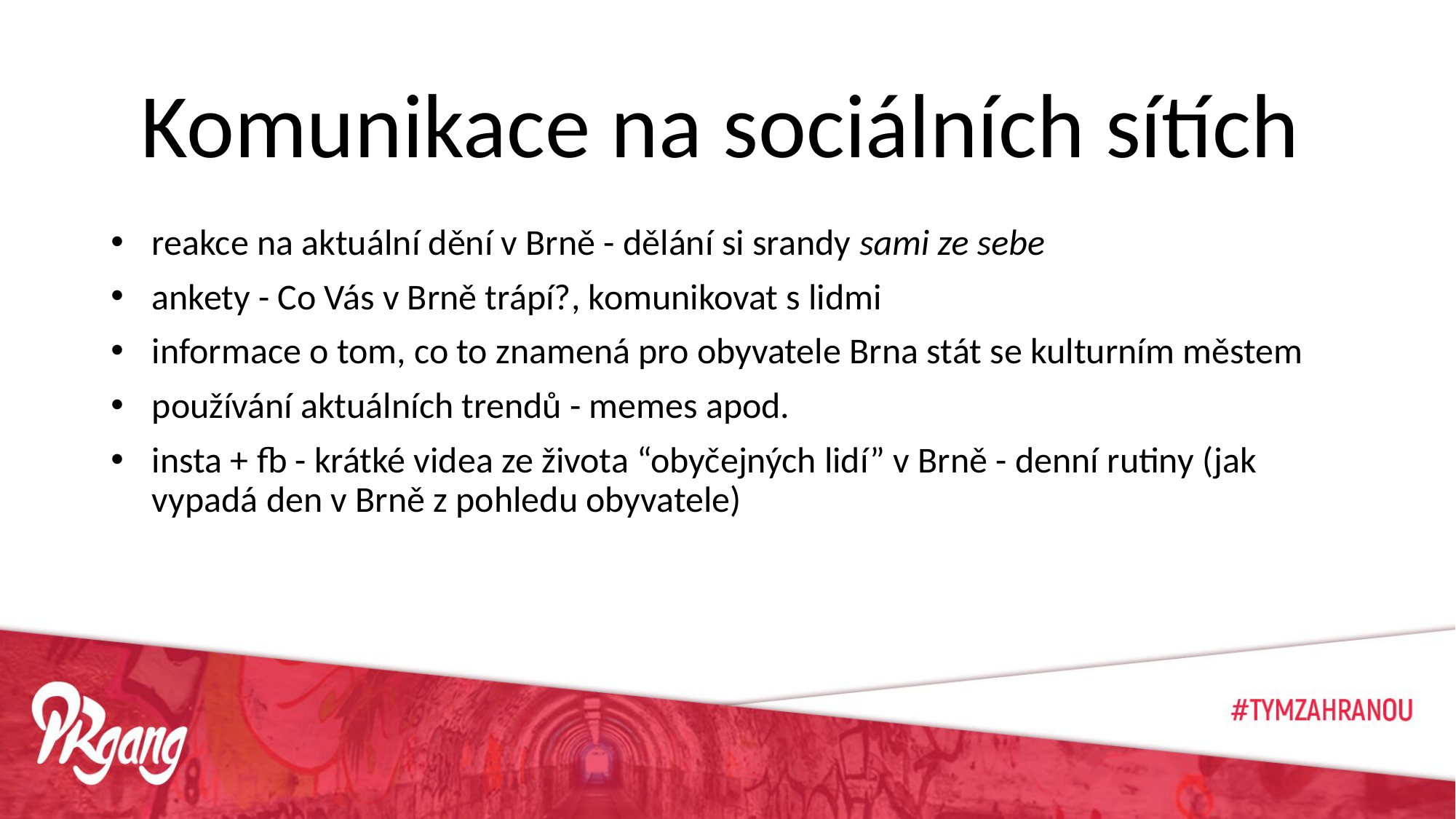

Komunikace na sociálních sítích
reakce na aktuální dění v Brně - dělání si srandy sami ze sebe
ankety - Co Vás v Brně trápí?, komunikovat s lidmi
informace o tom, co to znamená pro obyvatele Brna stát se kulturním městem
používání aktuálních trendů - memes apod.
insta + fb - krátké videa ze života “obyčejných lidí” v Brně - denní rutiny (jak vypadá den v Brně z pohledu obyvatele)